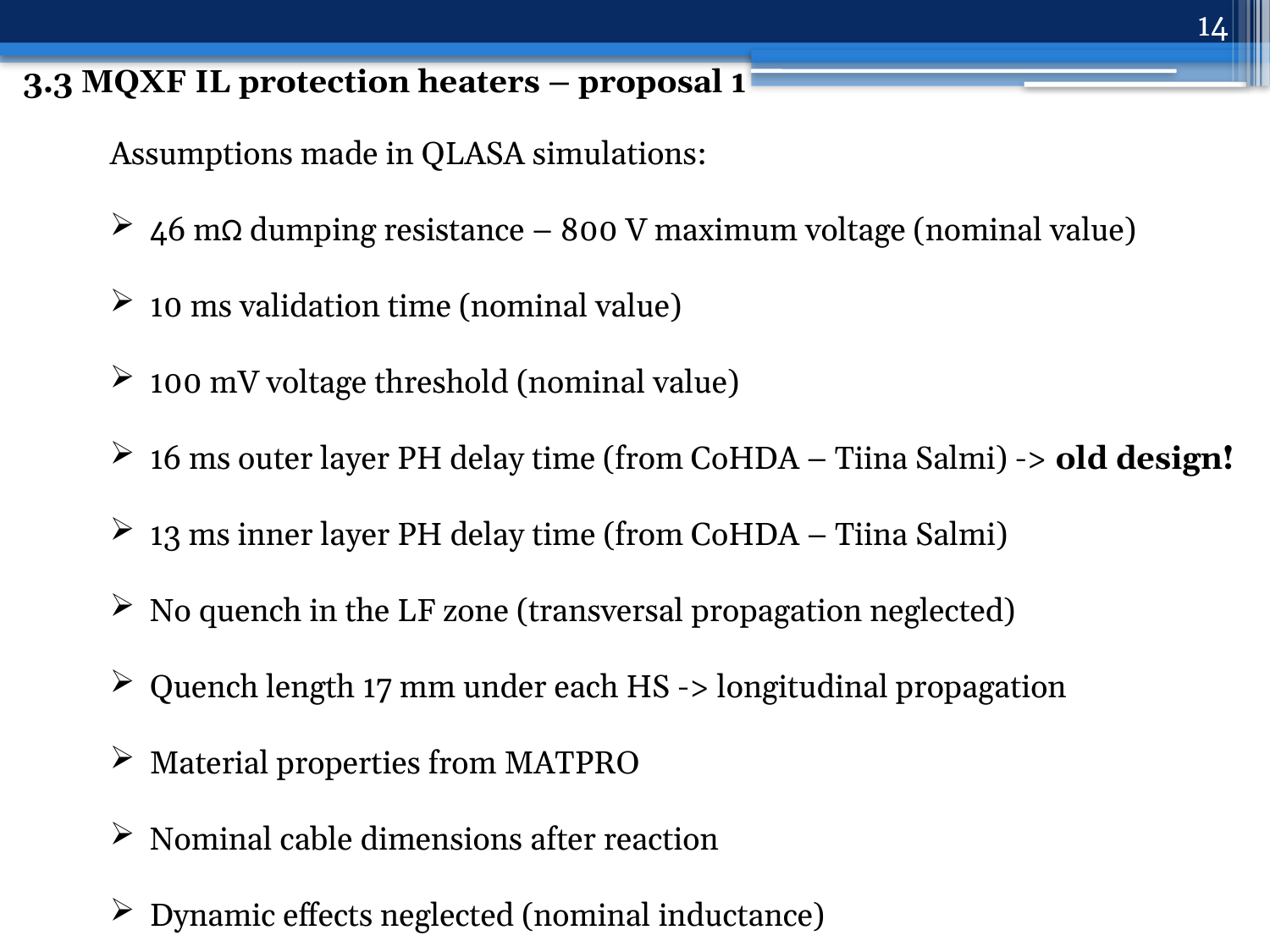

14
3.3 MQXF IL protection heaters – proposal 1
Assumptions made in QLASA simulations:

46 mΩ dumping resistance – 800 V maximum voltage (nominal value)

10 ms validation time (nominal value)

100 mV voltage threshold (nominal value)

16 ms outer layer PH delay time (from CoHDA – Tiina Salmi) -> old design!

13 ms inner layer PH delay time (from CoHDA – Tiina Salmi)

No quench in the LF zone (transversal propagation neglected)

Quench length 17 mm under each HS -> longitudinal propagation

Material properties from MATPRO

Nominal cable dimensions after reaction

Dynamic effects neglected (nominal inductance)